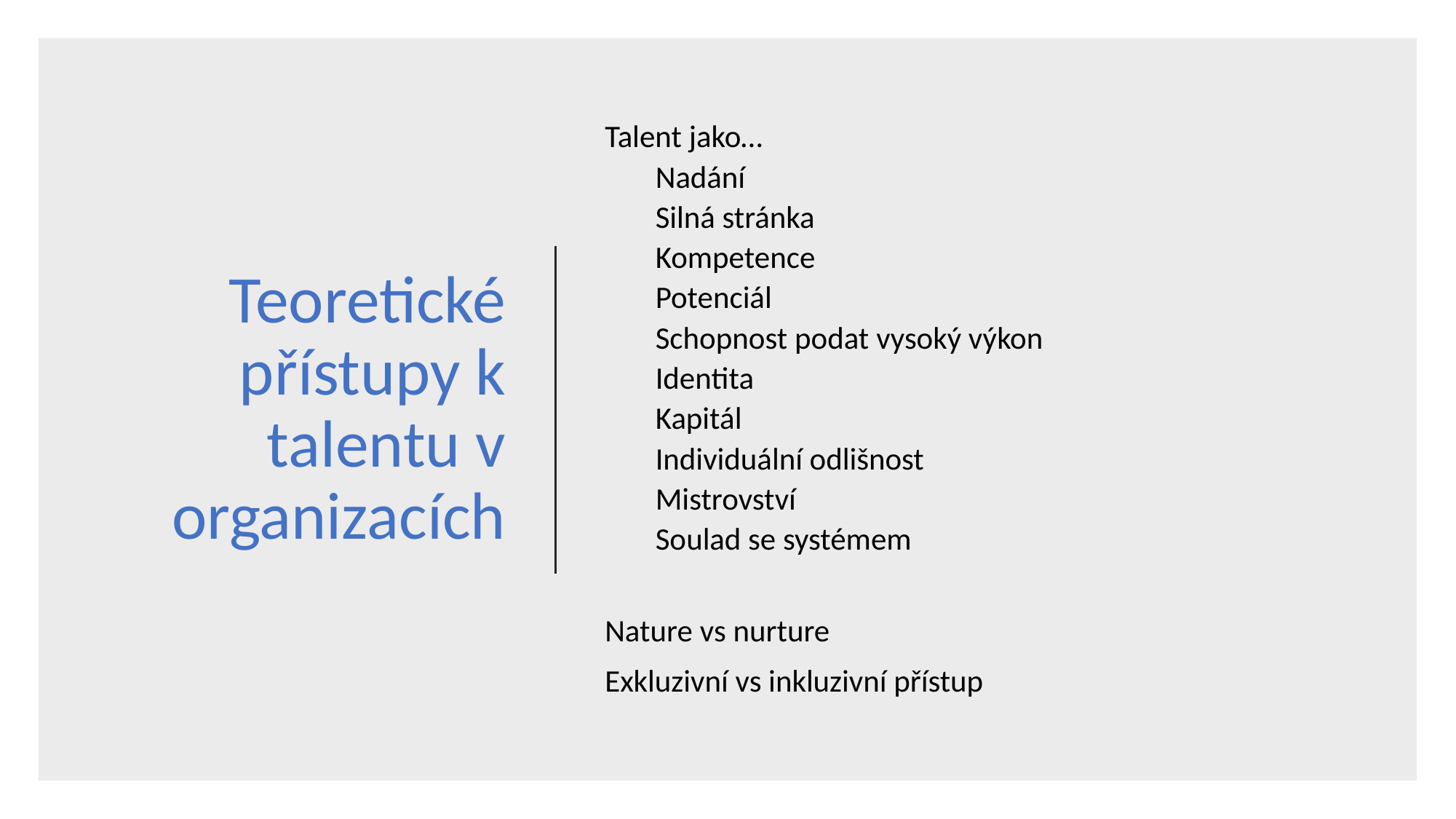

# Teoretické přístupy k talentu v organizacích
Talent jako…
Nadání
Silná stránka
Kompetence
Potenciál
Schopnost podat vysoký výkon
Identita
Kapitál
Individuální odlišnost
Mistrovství
Soulad se systémem

Nature vs nurture
Exkluzivní vs inkluzivní přístup